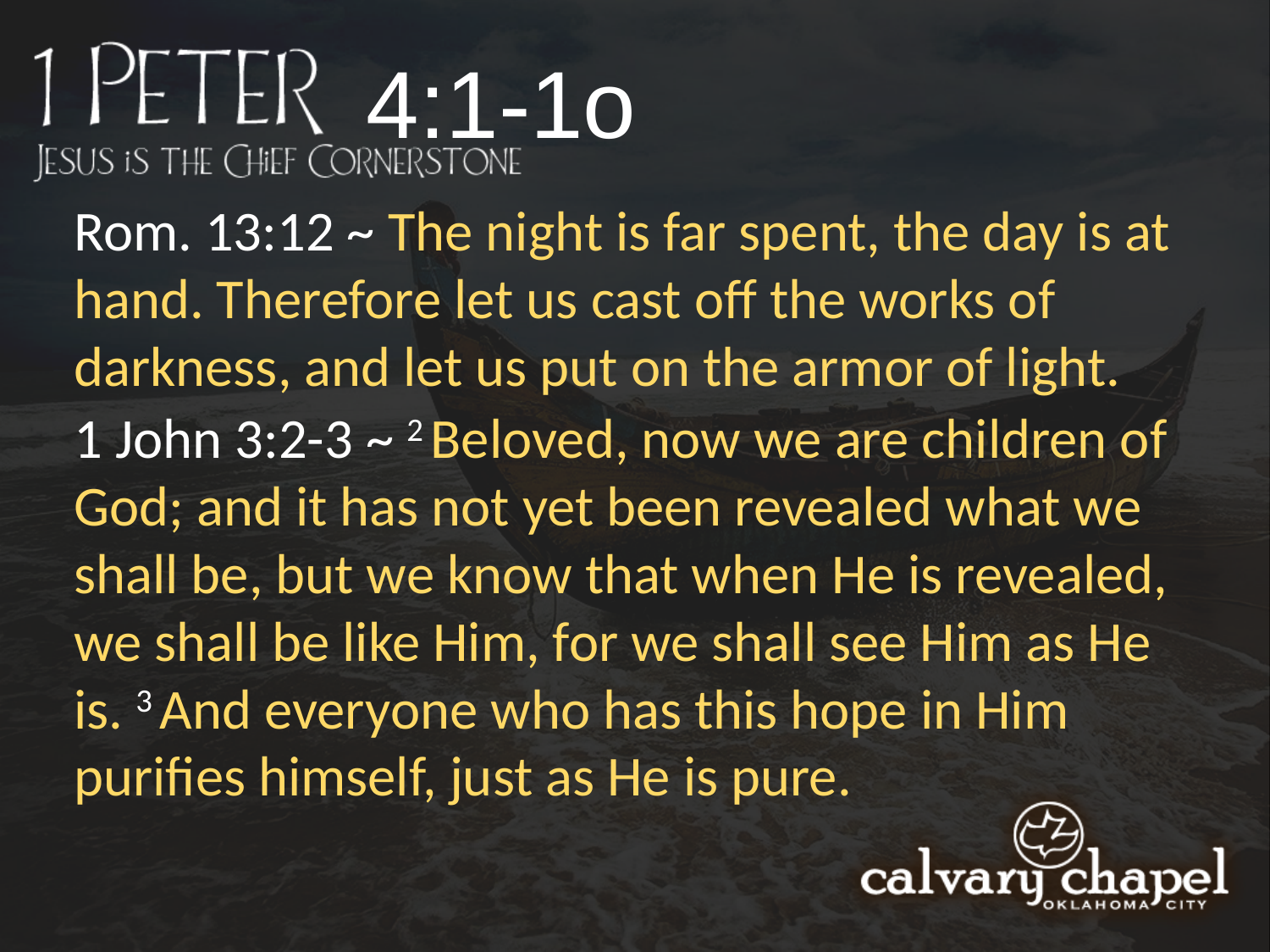

4:1-1o
Rom. 13:12 ~ The night is far spent, the day is at hand. Therefore let us cast off the works of darkness, and let us put on the armor of light.
1 John 3:2-3 ~ 2 Beloved, now we are children of God; and it has not yet been revealed what we shall be, but we know that when He is revealed, we shall be like Him, for we shall see Him as He is. 3 And everyone who has this hope in Him purifies himself, just as He is pure.